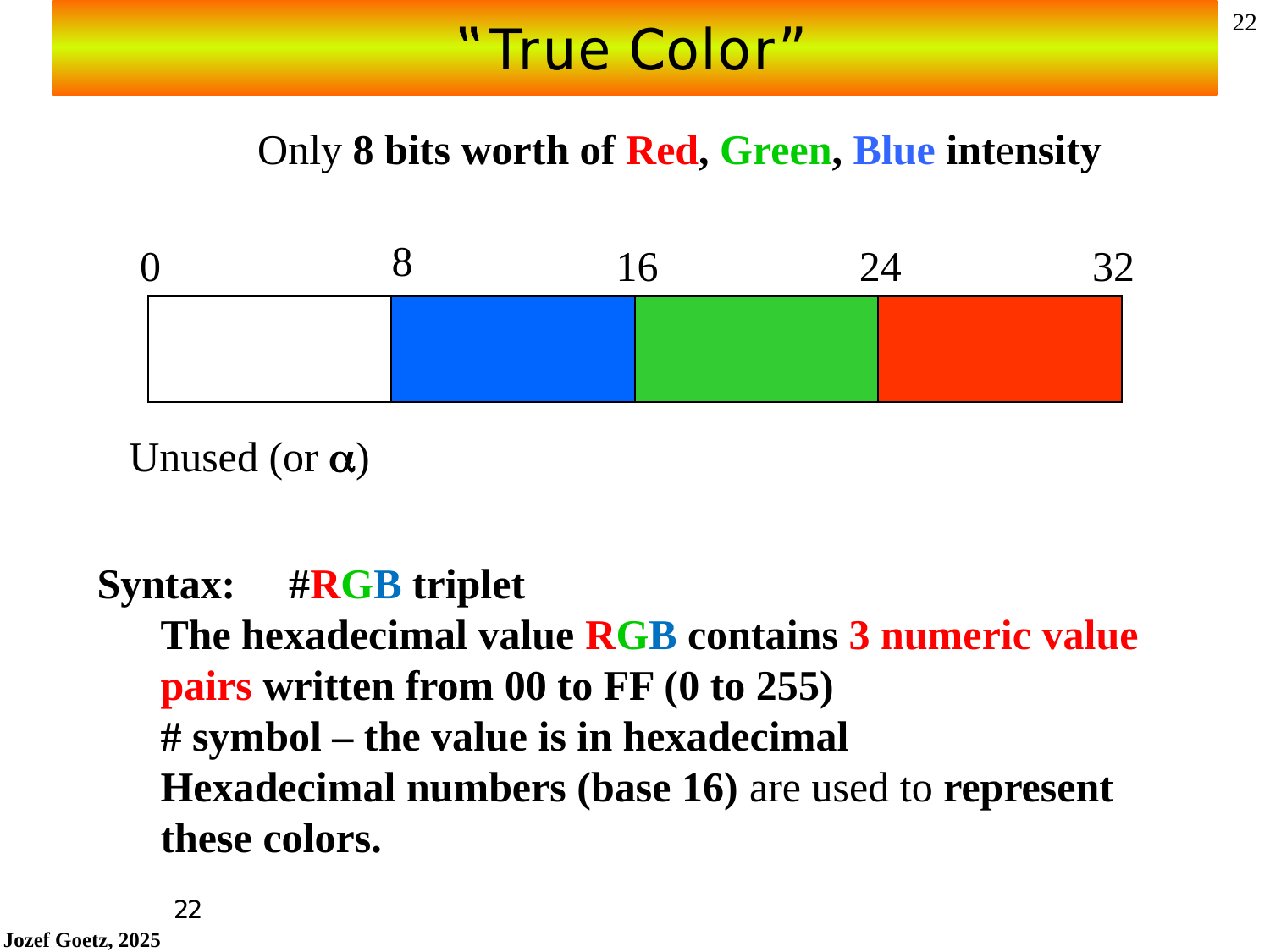

# “True Color”
Only 8 bits worth of Red, Green, Blue intensity
8
0
16
24
32

Unused (or α)
Syntax:     #RGB triplet
The hexadecimal value RGB contains 3 numeric value pairs written from 00 to FF (0 to 255)
# symbol – the value is in hexadecimal
Hexadecimal numbers (base 16) are used to represent these colors.
22